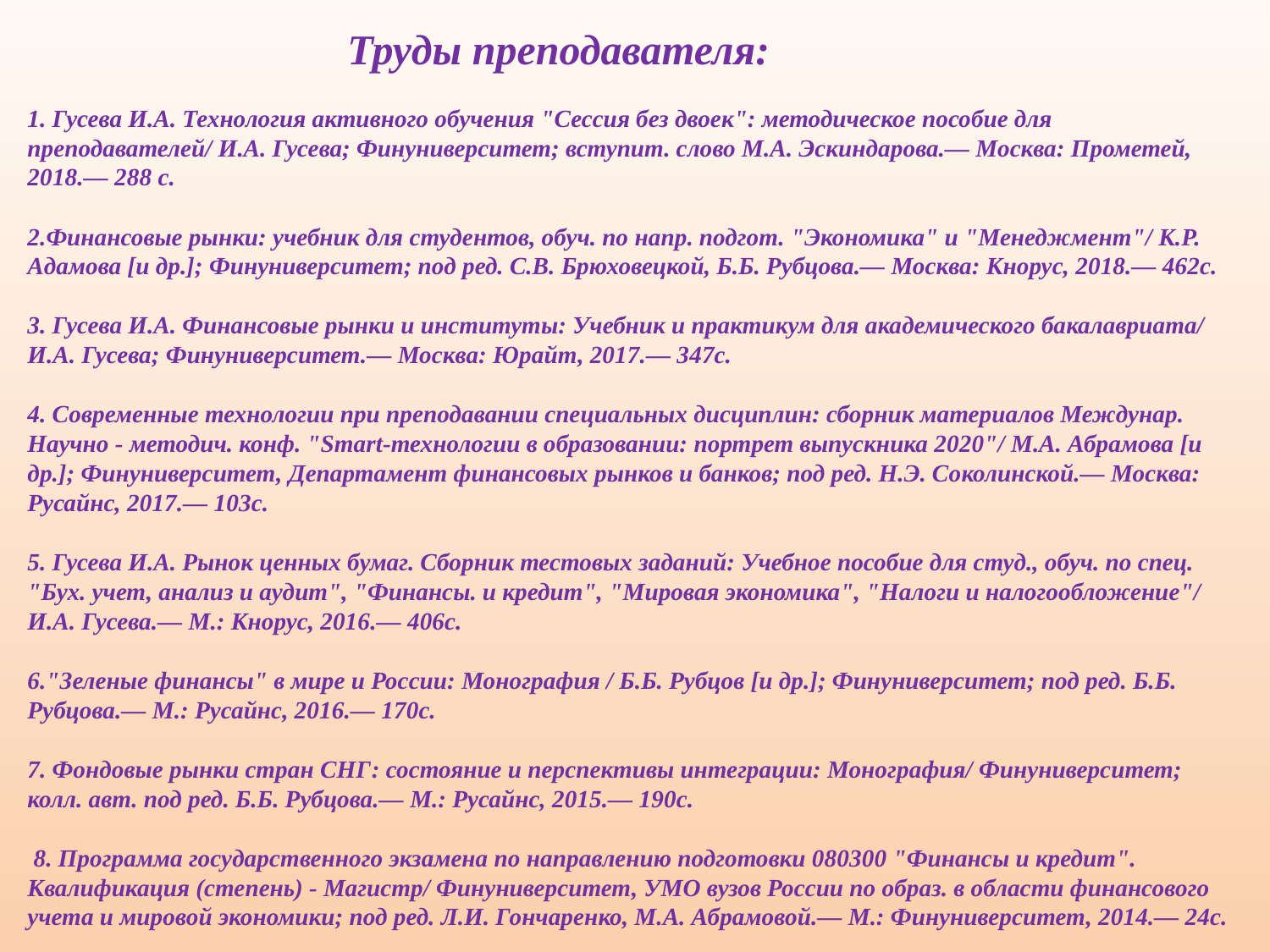

Труды преподавателя:
1. Гусева И.А. Технология активного обучения "Сессия без двоек": методическое пособие для преподавателей/ И.А. Гусева; Финуниверситет; вступит. слово М.А. Эскиндарова.— Москва: Прометей, 2018.— 288 с.

2.Финансовые рынки: учебник для студентов, обуч. по напр. подгот. "Экономика" и "Менеджмент"/ К.Р. Адамова [и др.]; Финуниверситет; под ред. С.В. Брюховецкой, Б.Б. Рубцова.— Москва: Кнорус, 2018.— 462с.

3. Гусева И.А. Финансовые рынки и институты: Учебник и практикум для академического бакалавриата/ И.А. Гусева; Финуниверситет.— Москва: Юрайт, 2017.— 347с.

4. Современные технологии при преподавании специальных дисциплин: сборник материалов Междунар. Научно - методич. конф. "Smart-технологии в образовании: портрет выпускника 2020"/ М.А. Абрамова [и др.]; Финуниверситет, Департамент финансовых рынков и банков; под ред. Н.Э. Соколинской.— Москва: Русайнс, 2017.— 103с.

5. Гусева И.А. Рынок ценных бумаг. Сборник тестовых заданий: Учебное пособие для студ., обуч. по спец. "Бух. учет, анализ и аудит", "Финансы. и кредит", "Мировая экономика", "Налоги и налогообложение"/ И.А. Гусева.— М.: Кнорус, 2016.— 406с.

6."Зеленые финансы" в мире и России: Монография / Б.Б. Рубцов [и др.]; Финуниверситет; под ред. Б.Б. Рубцова.— М.: Русайнс, 2016.— 170с.

7. Фондовые рынки стран СНГ: состояние и перспективы интеграции: Монография/ Финуниверситет; колл. авт. под ред. Б.Б. Рубцова.— М.: Русайнс, 2015.— 190с.

 8. Программа государственного экзамена по направлению подготовки 080300 "Финансы и кредит". Квалификация (степень) - Магистр/ Финуниверситет, УМО вузов России по образ. в области финансового учета и мировой экономики; под ред. Л.И. Гончаренко, М.А. Абрамовой.— М.: Финуниверситет, 2014.— 24с.